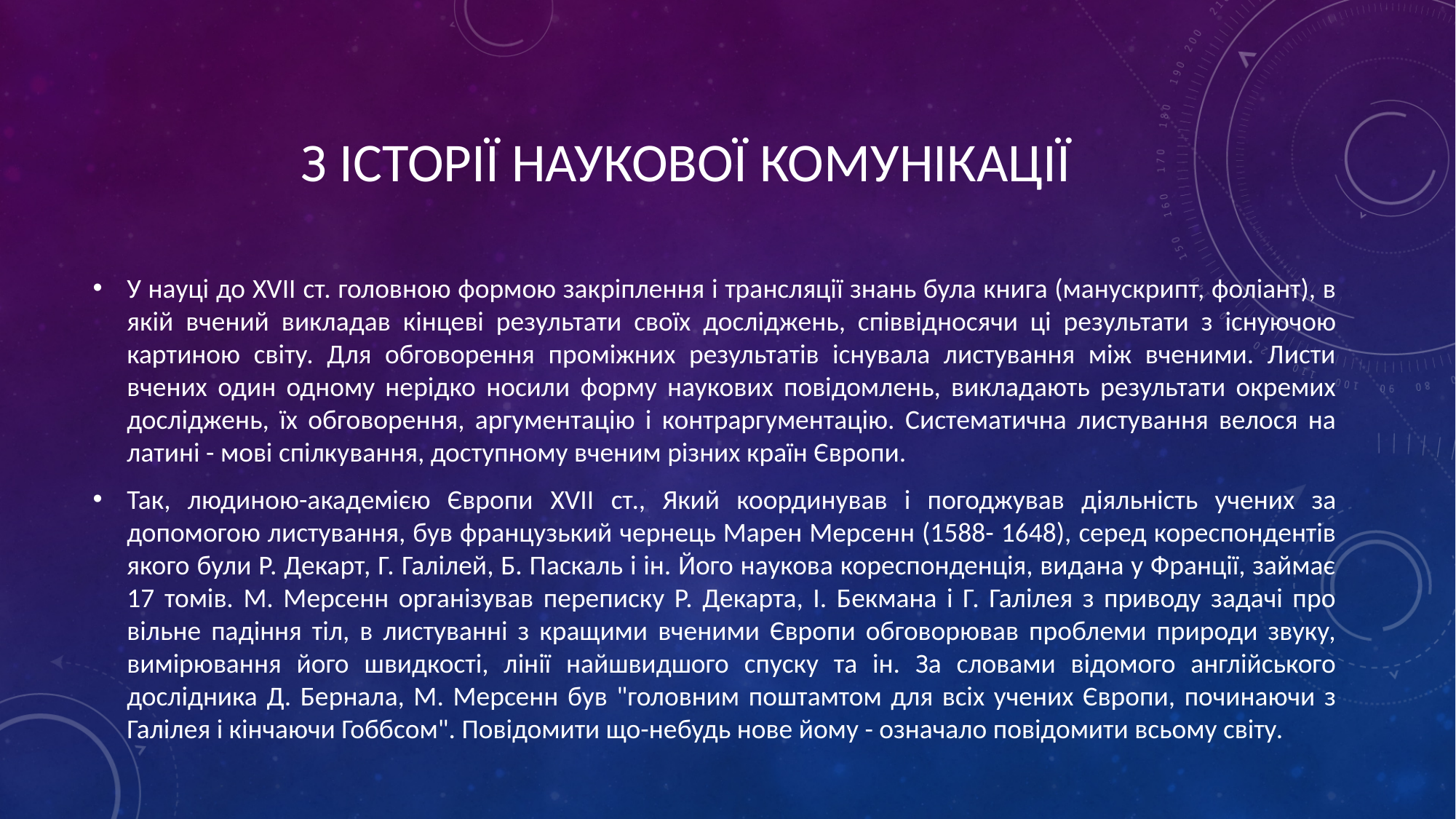

# З історії наукової комунікації
У науці до XVII ст. головною формою закріплення і трансляції знань була книга (манускрипт, фоліант), в якій вчений викладав кінцеві результати своїх досліджень, співвідносячи ці результати з існуючою картиною світу. Для обговорення проміжних результатів існувала листування між вченими. Листи вчених один одному нерідко носили форму наукових повідомлень, викладають результати окремих досліджень, їх обговорення, аргументацію і контраргументацію. Систематична листування велося на латині - мові спілкування, доступному вченим різних країн Європи.
Так, людиною-академією Європи XVII ст., Який координував і погоджував діяльність учених за допомогою листування, був французький чернець Марен Мерсенн (1588- 1648), серед кореспондентів якого були Р. Декарт, Г. Галілей, Б. Паскаль і ін. Його наукова кореспонденція, видана у Франції, займає 17 томів. М. Мерсенн організував переписку Р. Декарта, І. Бекмана і Г. Галілея з приводу задачі про вільне падіння тіл, в листуванні з кращими вченими Європи обговорював проблеми природи звуку, вимірювання його швидкості, лінії найшвидшого спуску та ін. За словами відомого англійського дослідника Д. Бернала, М. Мерсенн був "головним поштамтом для всіх учених Європи, починаючи з Галілея і кінчаючи Гоббсом". Повідомити що-небудь нове йому - означало повідомити всьому світу.